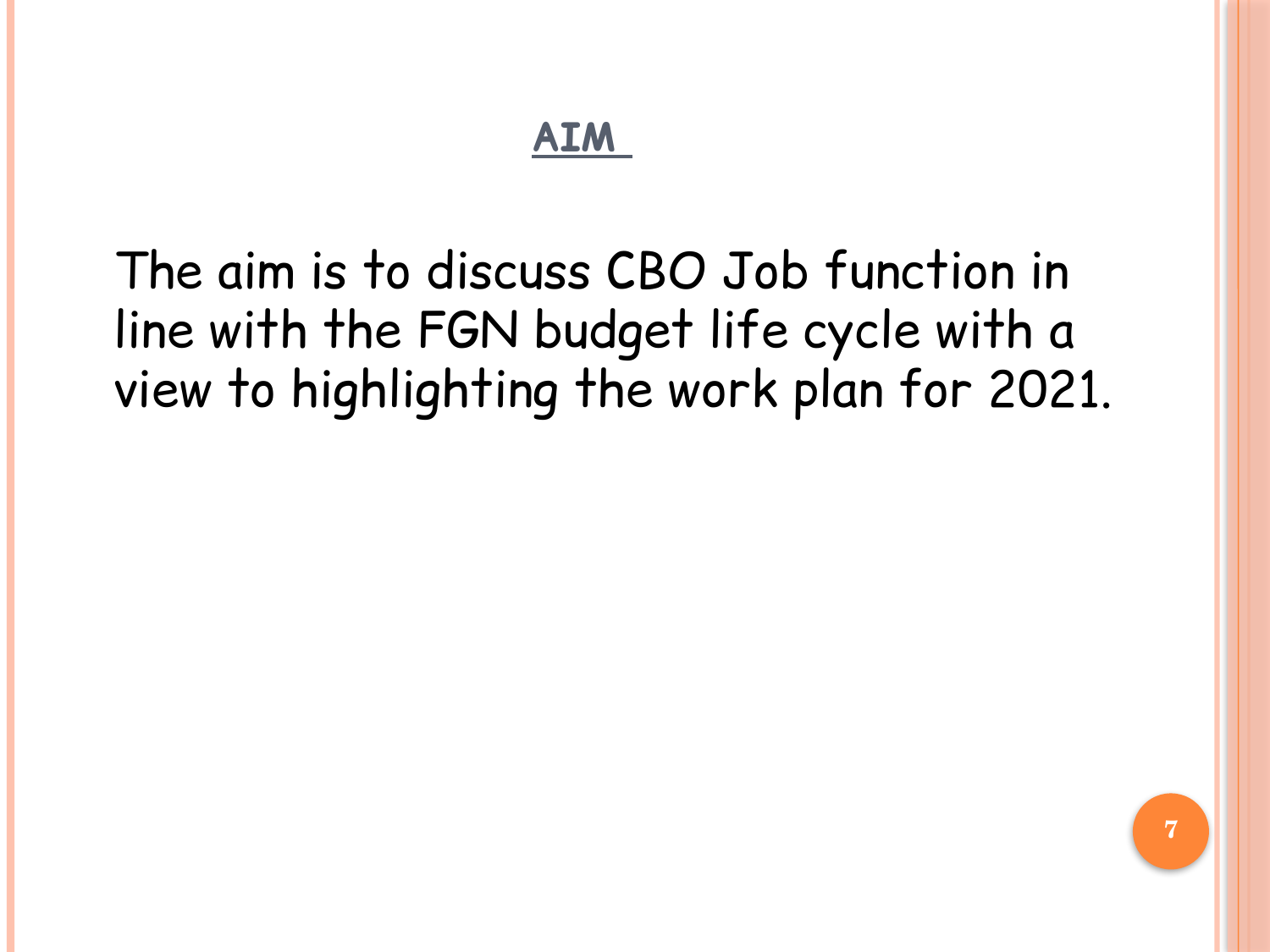

# AIM
	The aim is to discuss CBO Job function in line with the FGN budget life cycle with a view to highlighting the work plan for 2021.

7